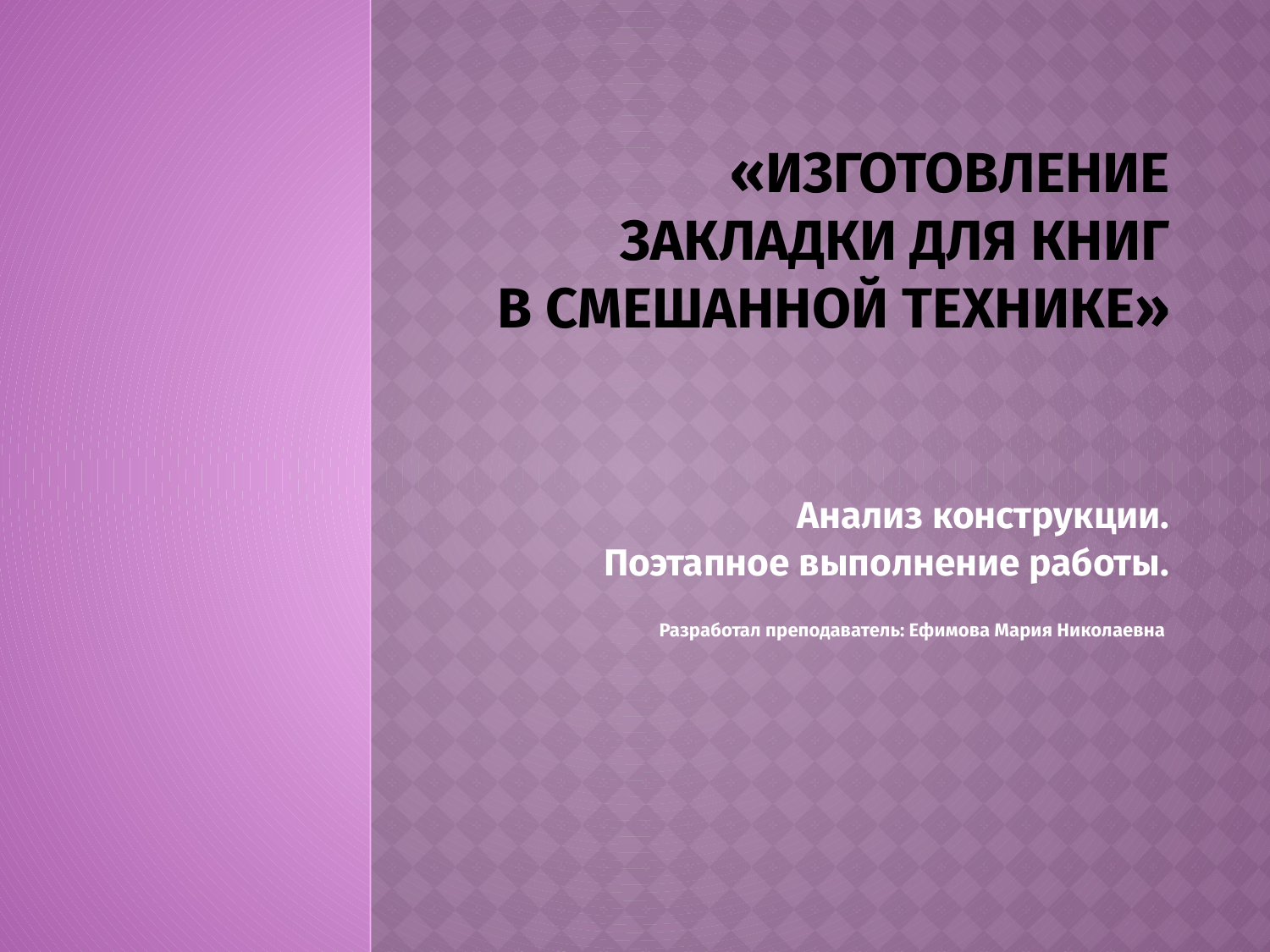

# «Изготовление закладки для книг в смешанной технике»
Анализ конструкции.
Поэтапное выполнение работы.

Разработал преподаватель: Ефимова Мария Николаевна